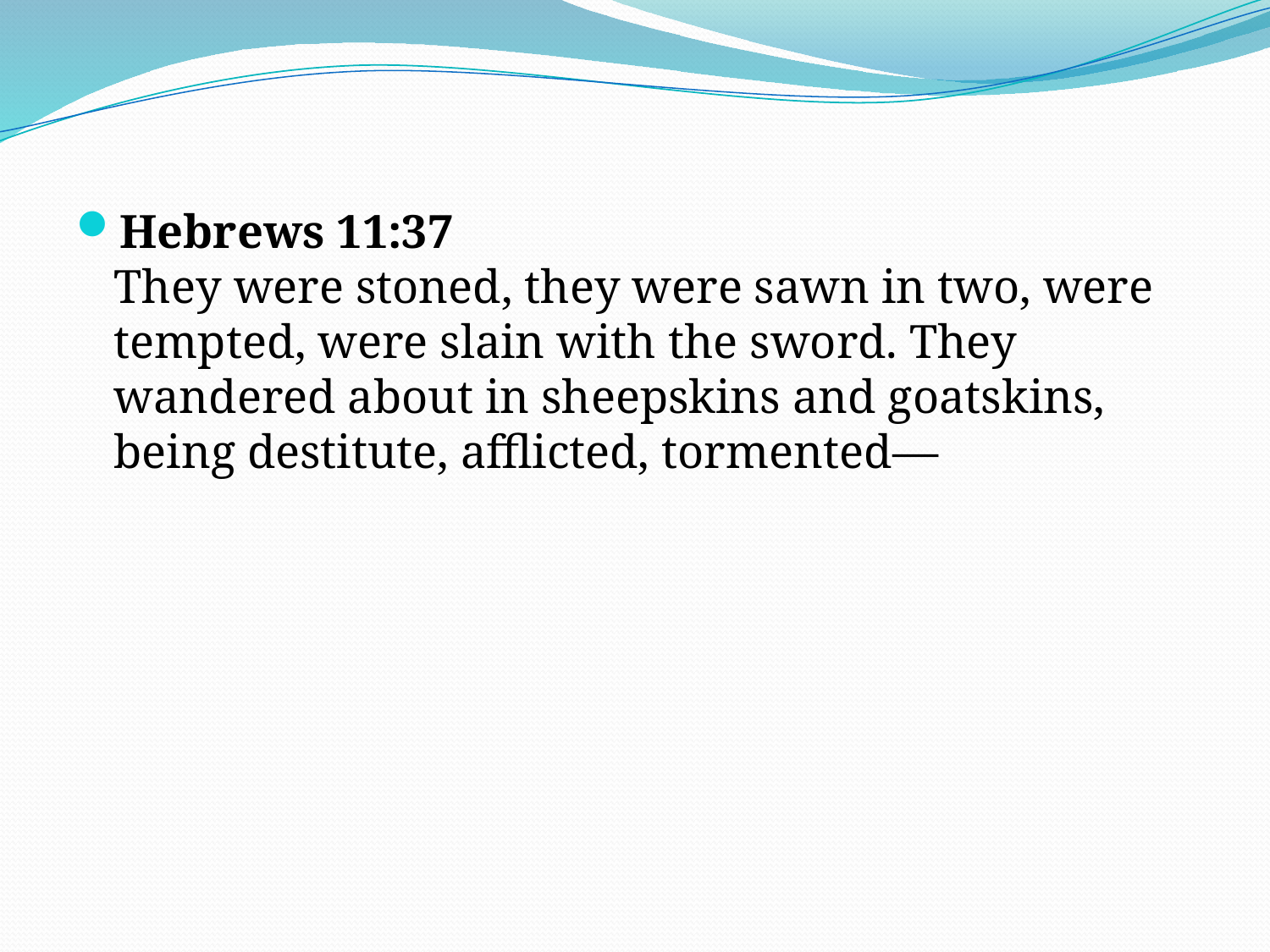

Hebrews 11:37
They were stoned, they were sawn in two, were tempted, were slain with the sword. They wandered about in sheepskins and goatskins, being destitute, afflicted, tormented­—